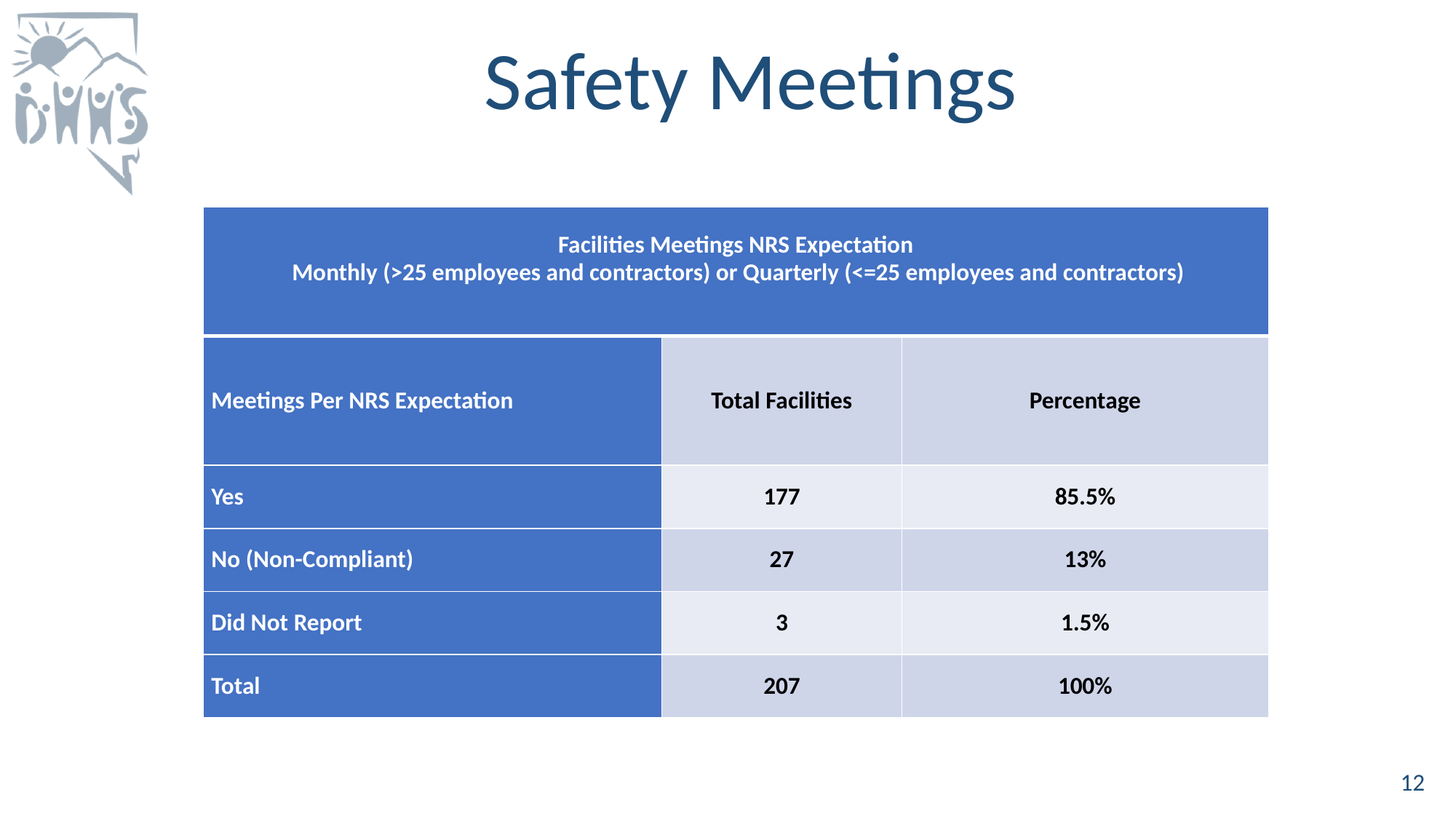

# Safety Meetings
| Facilities Meetings NRS Expectation Monthly (>25 employees and contractors) or Quarterly (<=25 employees and contractors) |  |  |
| --- | --- | --- |
| Meetings Per NRS Expectation | Total Facilities | Percentage |
| Yes | 177 | 85.5% |
| No (Non-Compliant) | 27 | 13% |
| Did Not Report | 3 | 1.5% |
| Total | 207 | 100% |
12